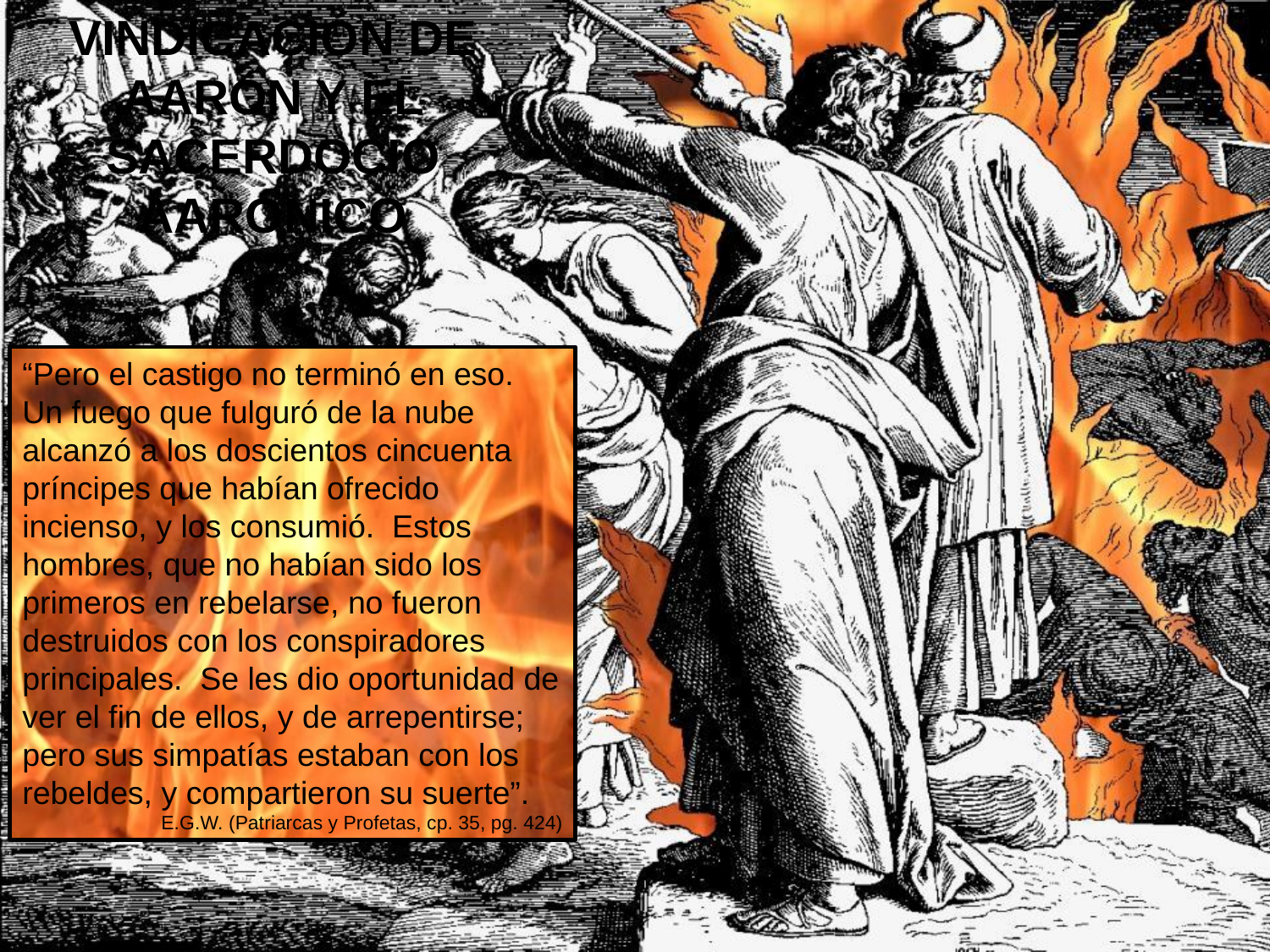

VINDICACIÓN DE AARÓN Y EL SACERDOCIO AARÓNICO
“Pero el castigo no terminó en eso.  Un fuego que fulguró de la nube alcanzó a los doscientos cincuenta príncipes que habían ofrecido incienso, y los consumió.  Estos hombres, que no habían sido los primeros en rebelarse, no fueron destruidos con los conspiradores principales.  Se les dio oportunidad de ver el fin de ellos, y de arrepentirse; pero sus simpatías estaban con los rebeldes, y compartieron su suerte”.
E.G.W. (Patriarcas y Profetas, cp. 35, pg. 424)